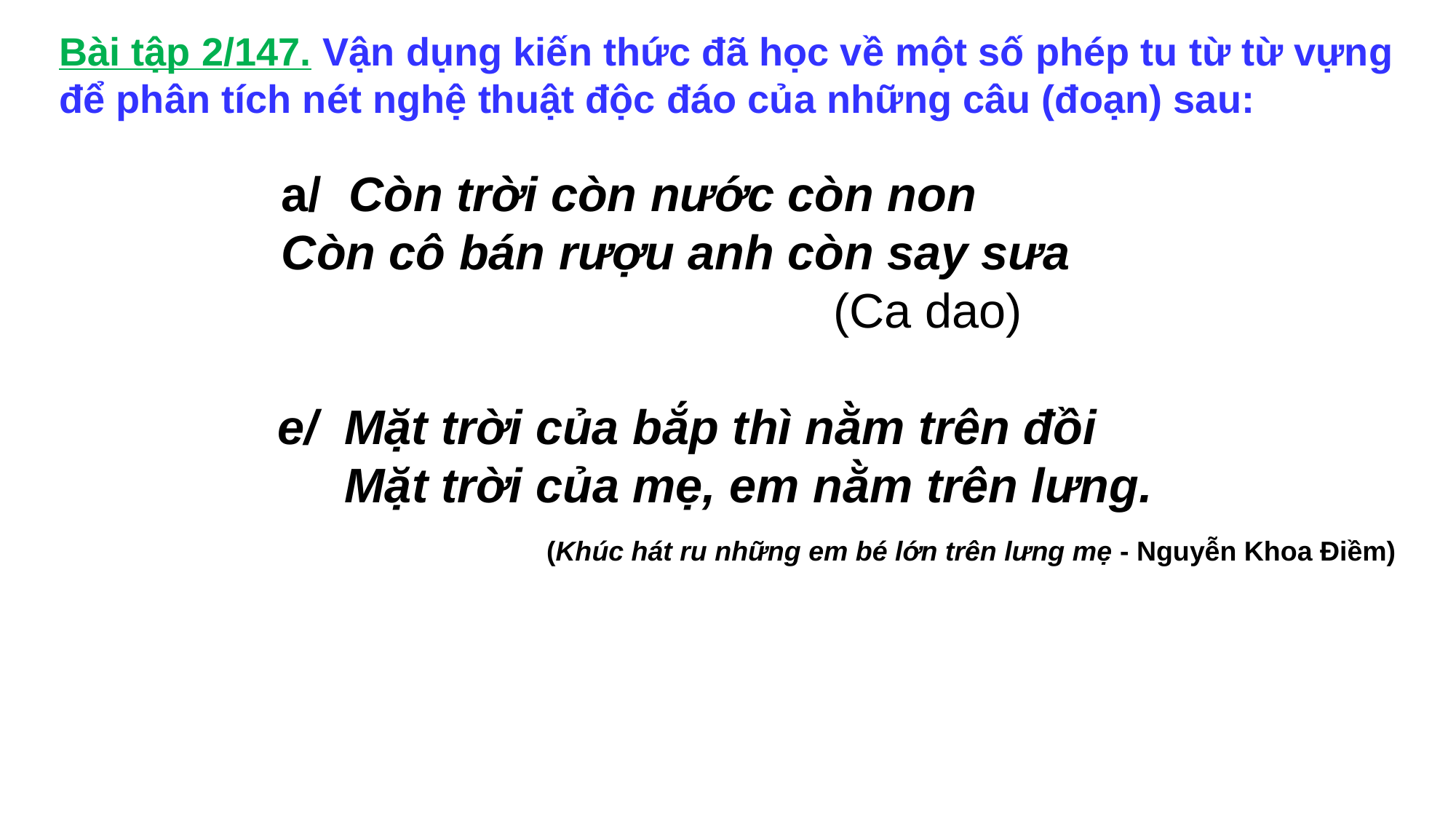

Bài tập 2/147. Vận dụng kiến thức đã học về một số phép tu từ từ vựng để phân tích nét nghệ thuật độc đáo của những câu (đoạn) sau:
   a/  Còn trời còn nước còn non
   Còn cô bán rượu anh còn say sưa
                                            (Ca dao)
   e/  Mặt trời của bắp thì nằm trên đồi
        Mặt trời của mẹ, em nằm trên lưng.
                       (Khúc hát ru những em bé lớn trên lưng mẹ - Nguyễn Khoa Điềm)